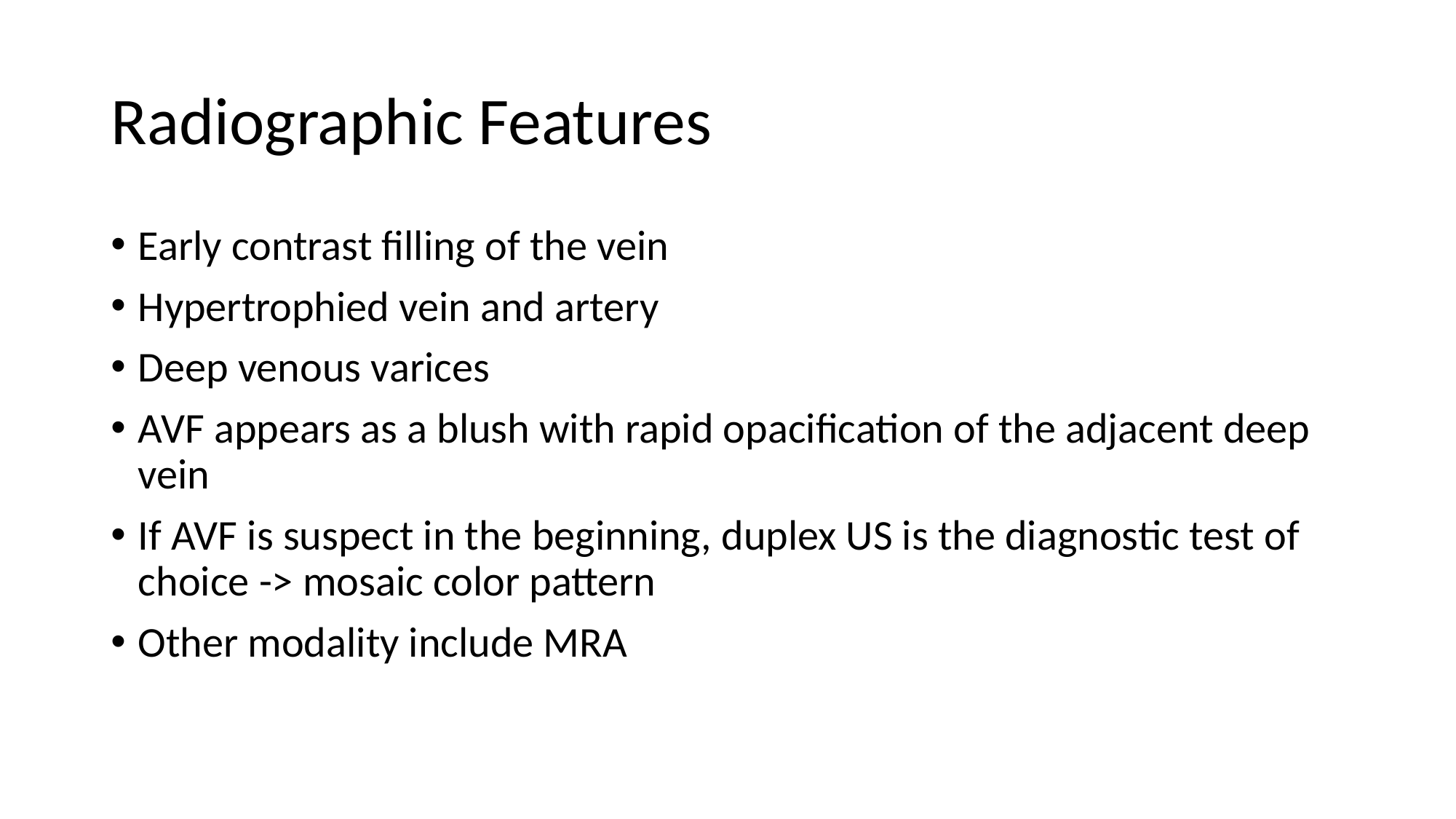

# Radiographic Features
Early contrast filling of the vein
Hypertrophied vein and artery
Deep venous varices
AVF appears as a blush with rapid opacification of the adjacent deep vein
If AVF is suspect in the beginning, duplex US is the diagnostic test of choice -> mosaic color pattern
Other modality include MRA